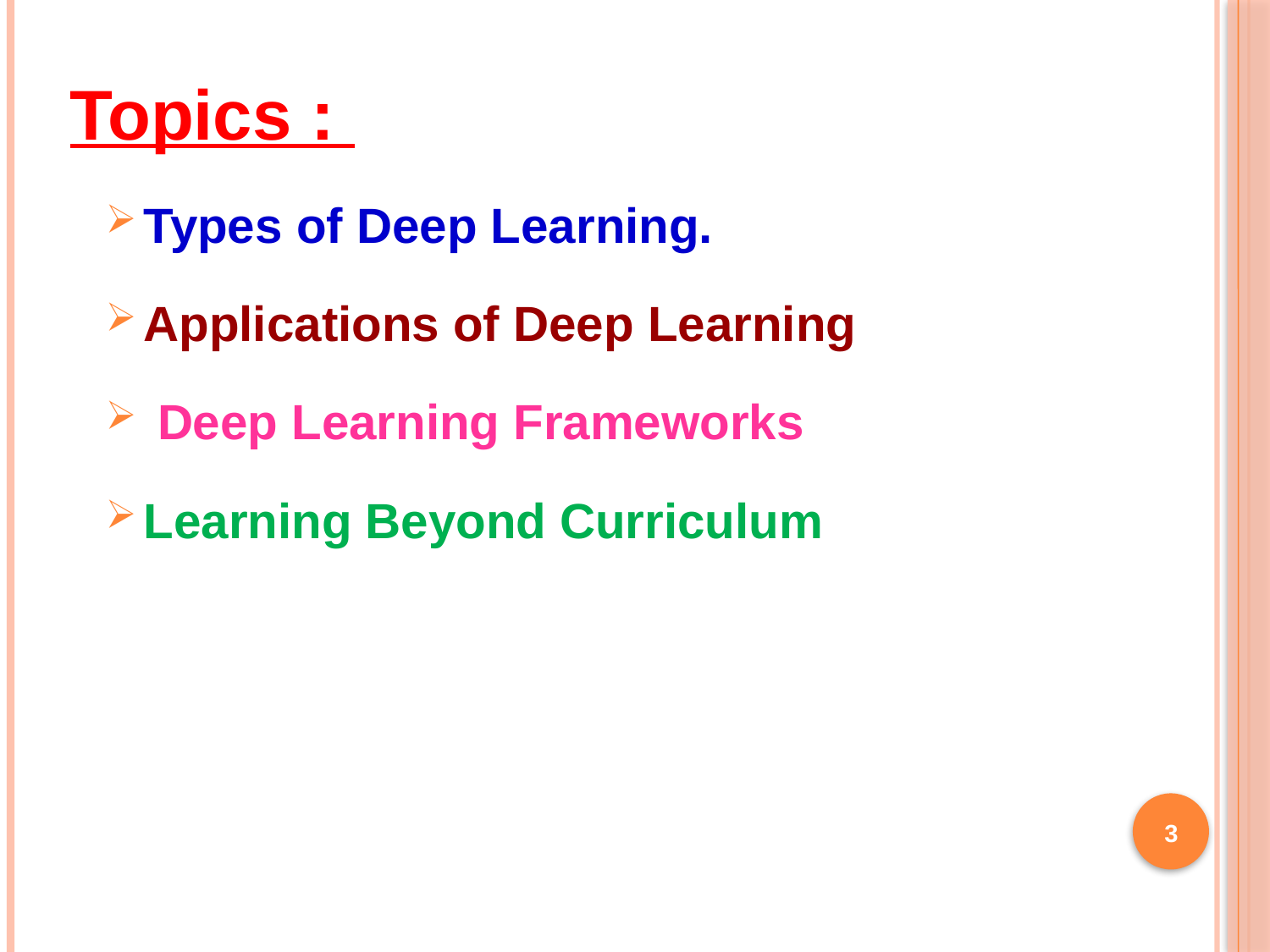

Topics :
Types of Deep Learning.
Applications of Deep Learning
 Deep Learning Frameworks
Learning Beyond Curriculum

3